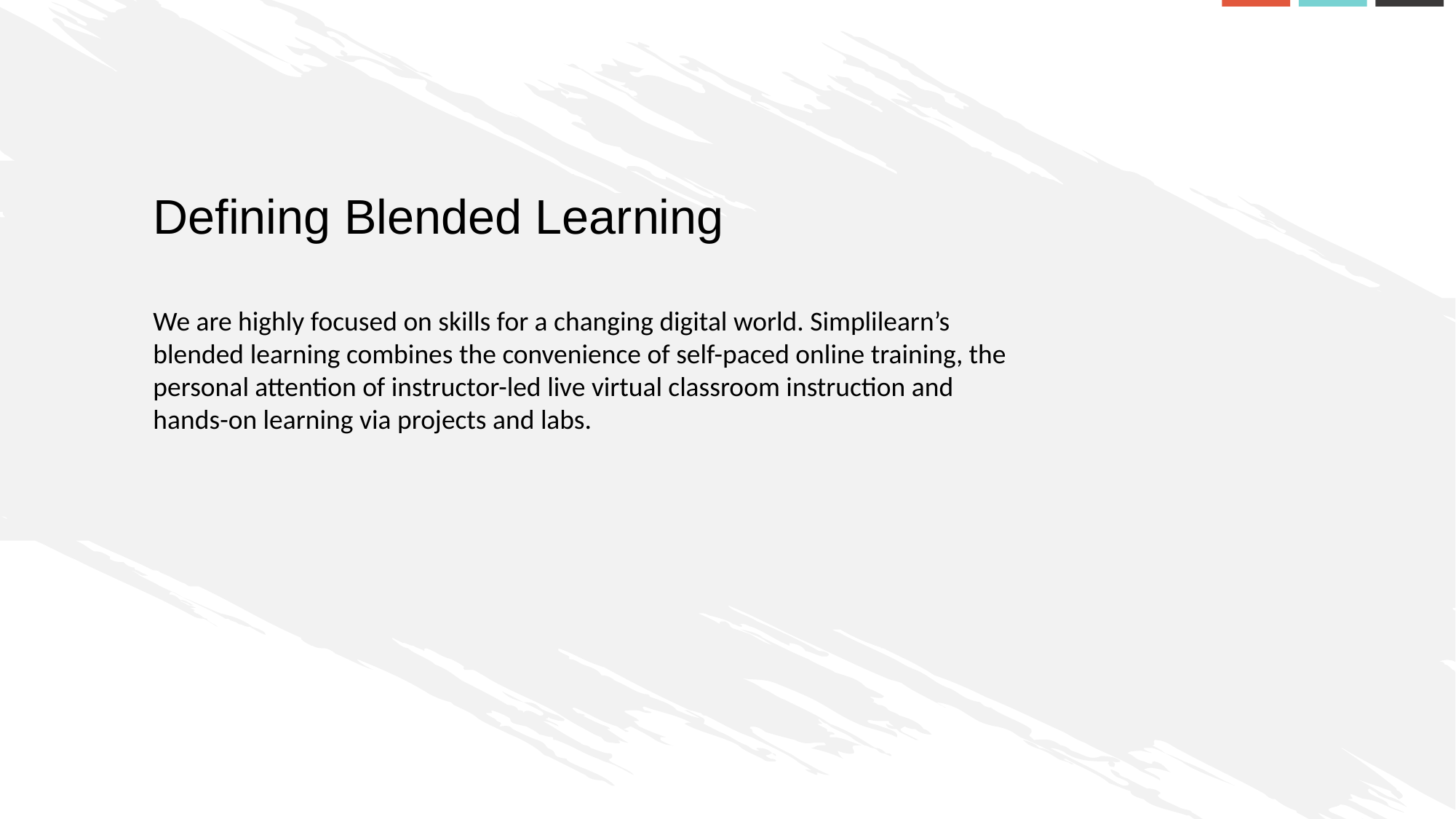

Defining Blended Learning
We are highly focused on skills for a changing digital world. Simplilearn’s blended learning combines the convenience of self-paced online training, the personal attention of instructor-led live virtual classroom instruction and hands-on learning via projects and labs.